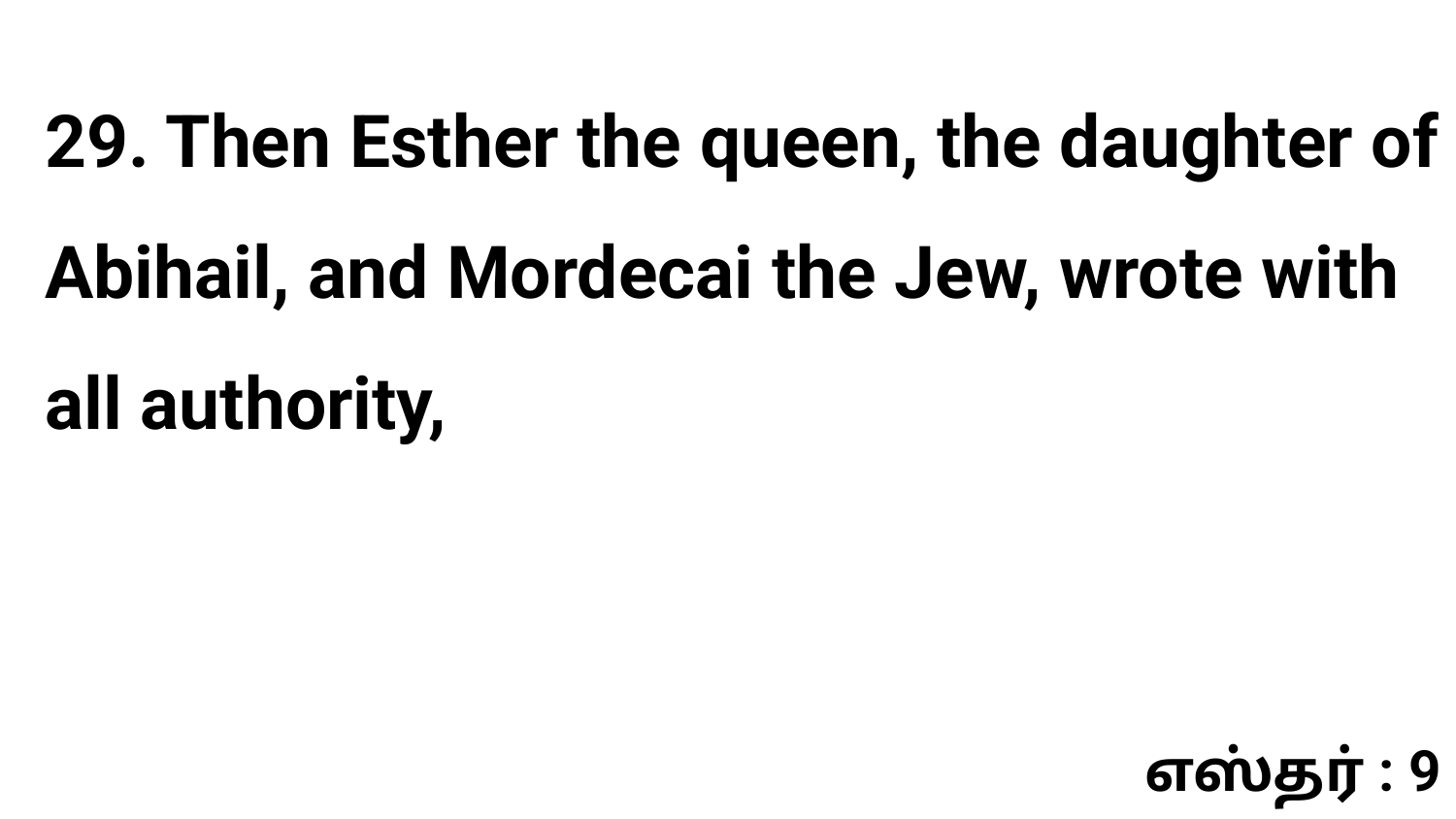

29. Then Esther the queen, the daughter of Abihail, and Mordecai the Jew, wrote with all authority,
எஸ்தர் : 9